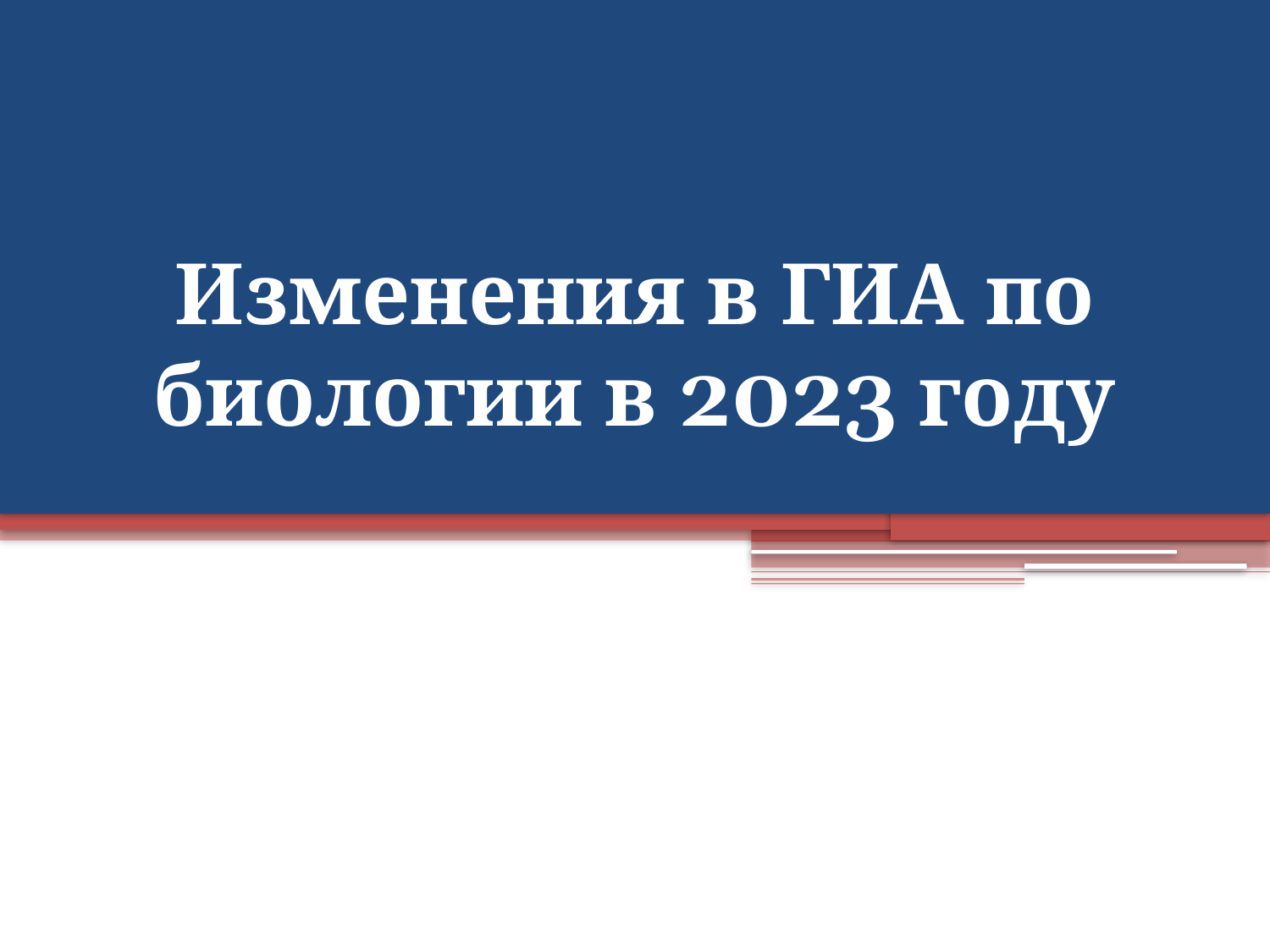

# Изменения в ГИА по биологии в 2023 году